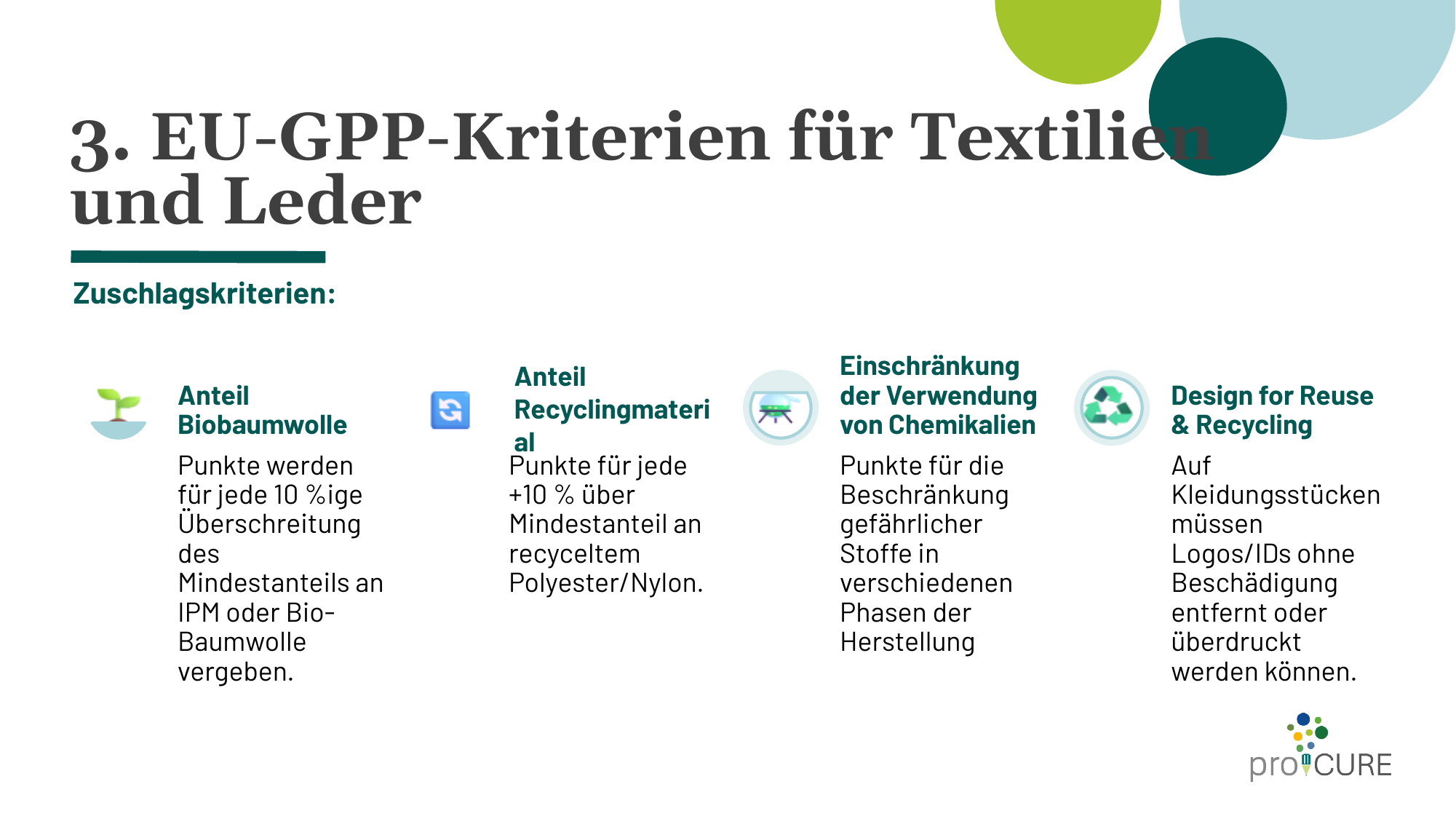

# 3. EU-GPP-Kriterien für Textilien und Leder
Zuschlagskriterien:

Anteil Biobaumwolle

Anteil Recyclingmaterial

Einschränkung der Verwendung von Chemikalien

Design for Reuse & Recycling

Punkte werden für jede 10 %ige Überschreitung des Mindestanteils an IPM oder Bio-Baumwolle vergeben.

Punkte für jede +10 % über Mindestanteil an recyceltem Polyester/Nylon.

Punkte für die Beschränkung gefährlicher Stoffe in verschiedenen Phasen der Herstellung

Auf Kleidungsstücken müssen Logos/IDs ohne Beschädigung entfernt oder überdruckt werden können.